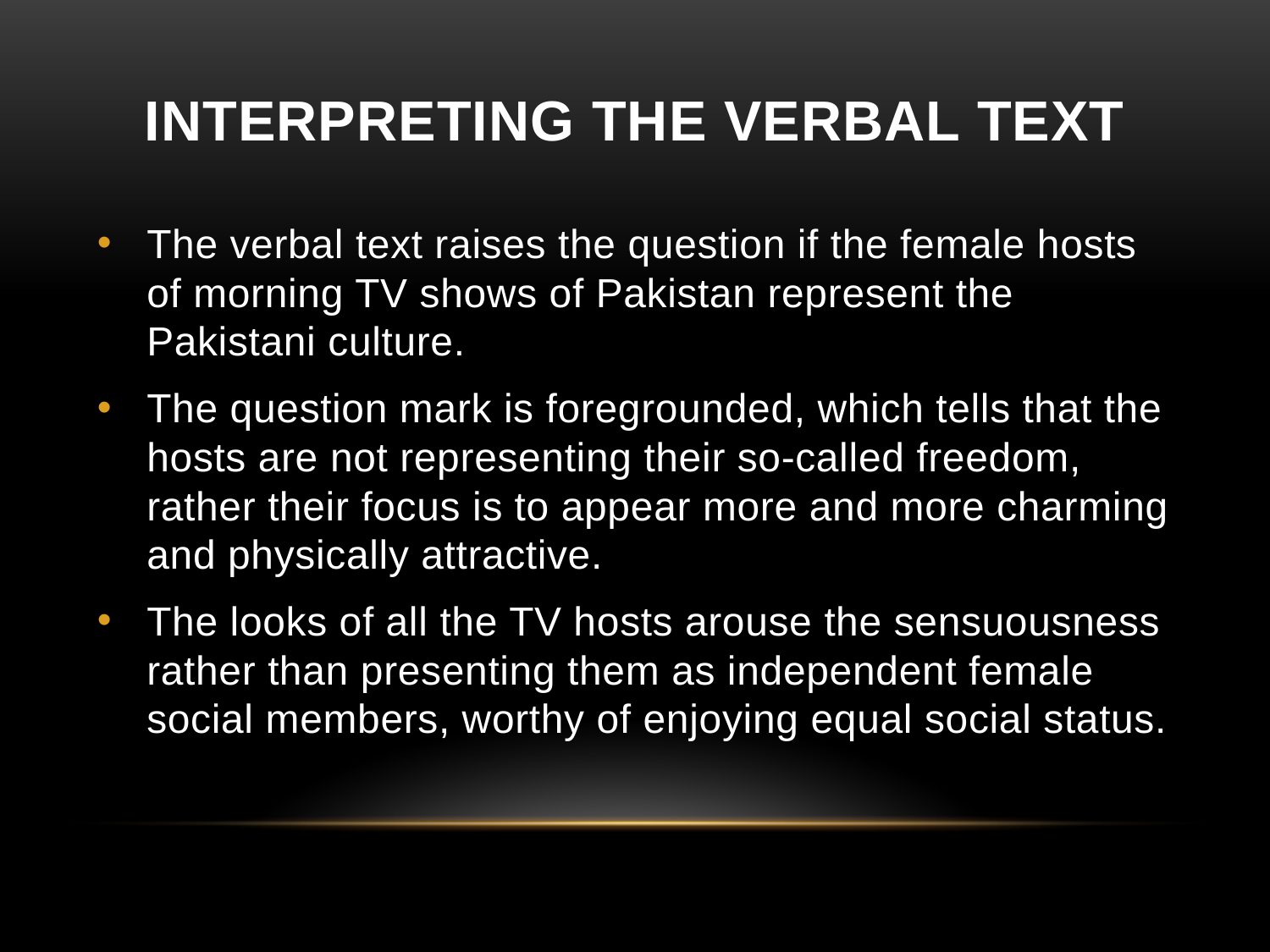

# Interpreting the verbal text
The verbal text raises the question if the female hosts of morning TV shows of Pakistan represent the Pakistani culture.
The question mark is foregrounded, which tells that the hosts are not representing their so-called freedom, rather their focus is to appear more and more charming and physically attractive.
The looks of all the TV hosts arouse the sensuousness rather than presenting them as independent female social members, worthy of enjoying equal social status.